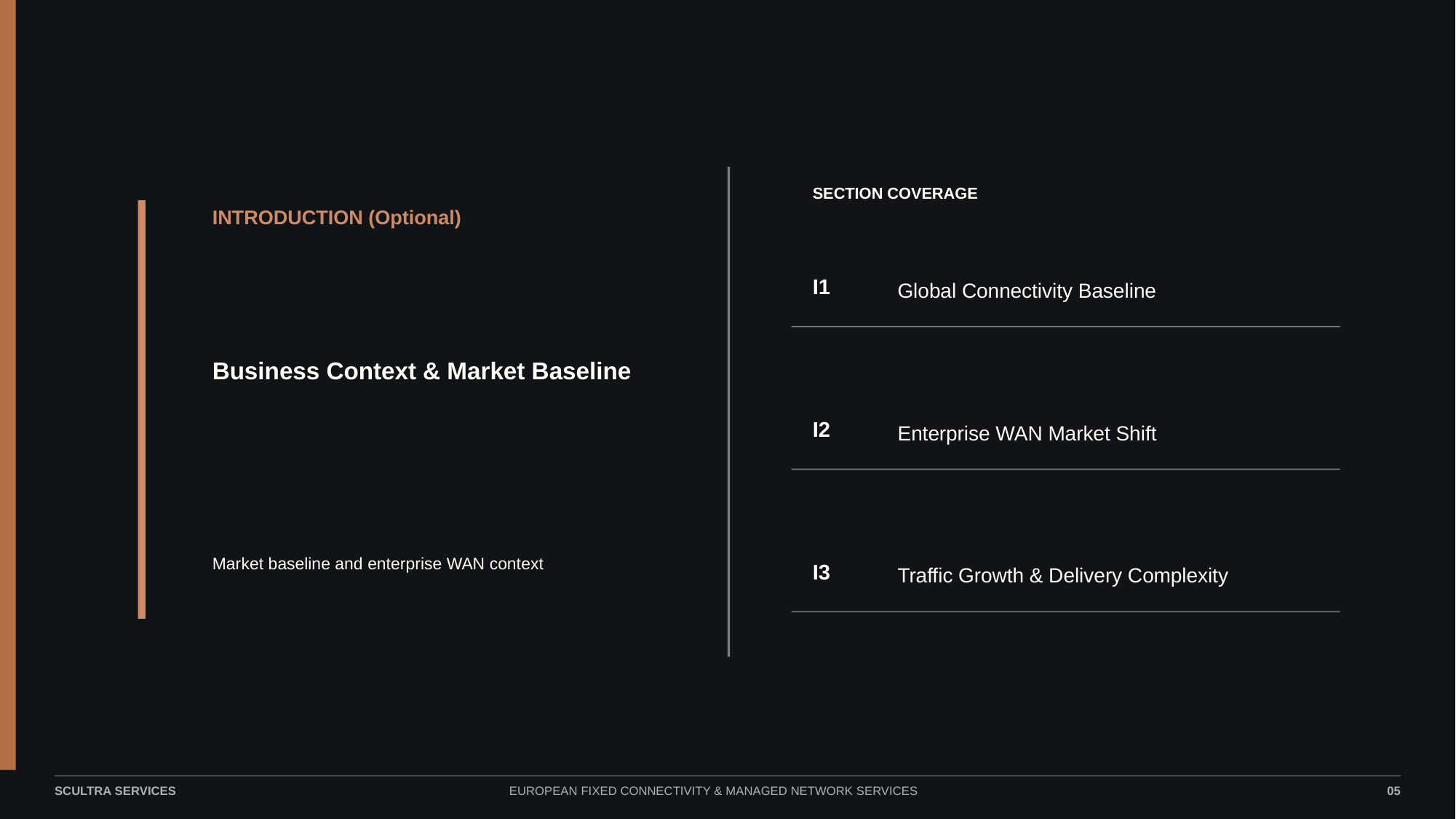

SECTION COVERAGE

INTRODUCTION (Optional)
Business Context & Market Baseline
I1
Global Connectivity Baseline

I2
Enterprise WAN Market Shift

Market baseline and enterprise WAN context
I3
Traffic Growth & Delivery Complexity

5
SCULTRA SERVICES
EUROPEAN FIXED CONNECTIVITY & MANAGED NETWORK SERVICES
05